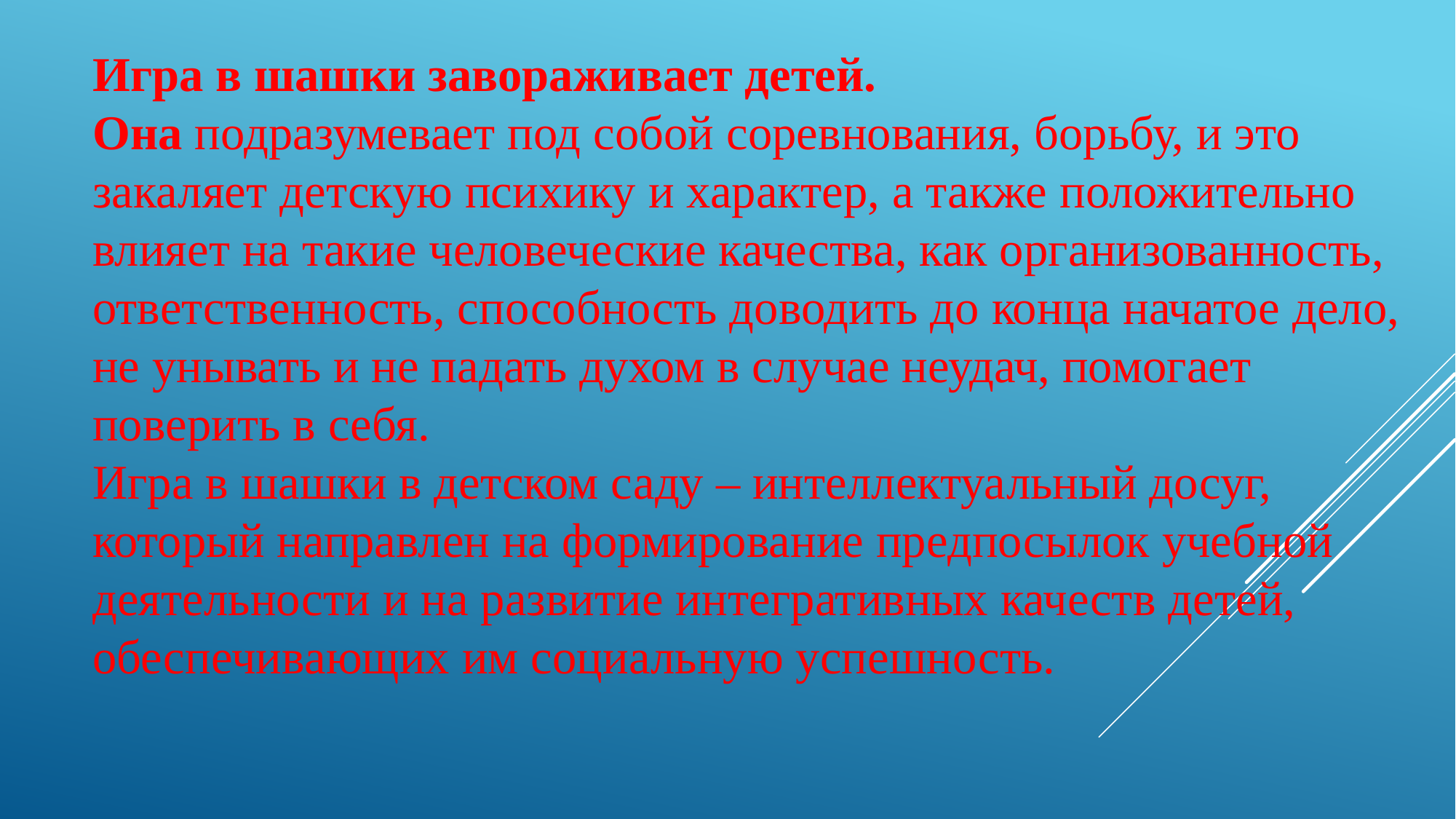

# Игра в шашки завораживает детей. Она подразумевает под собой соревнования, борьбу, и это закаляет детскую психику и характер, а также положительно влияет на такие человеческие качества, как организованность, ответственность, способность доводить до конца начатое дело, не унывать и не падать духом в случае неудач, помогает поверить в себя. Игра в шашки в детском саду – интеллектуальный досуг, который направлен на формирование предпосылок учебной деятельности и на развитие интегративных качеств детей, обеспечивающих им социальную успешность.